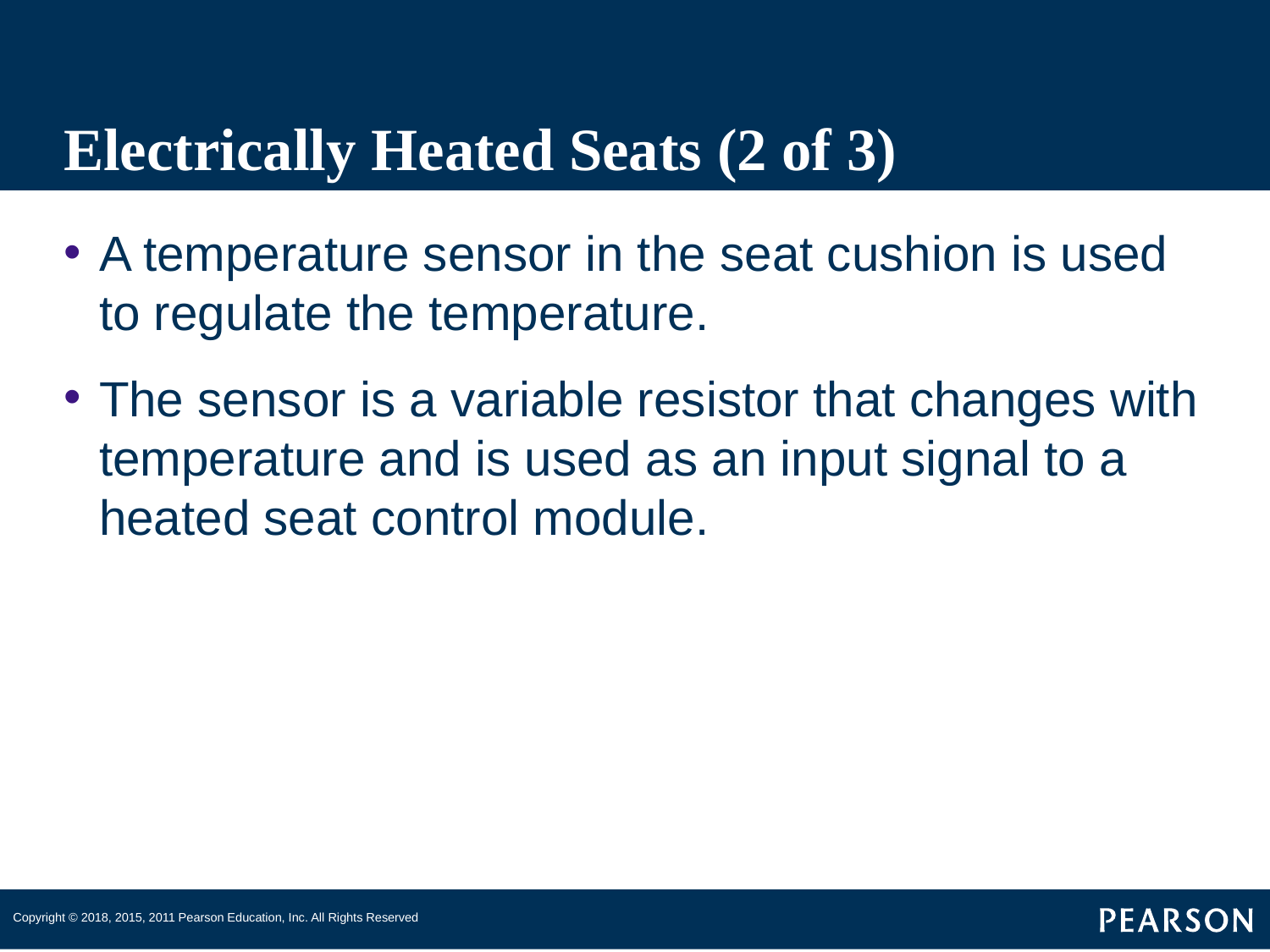

# Electrically Heated Seats (2 of 3)
A temperature sensor in the seat cushion is used to regulate the temperature.
The sensor is a variable resistor that changes with temperature and is used as an input signal to a heated seat control module.